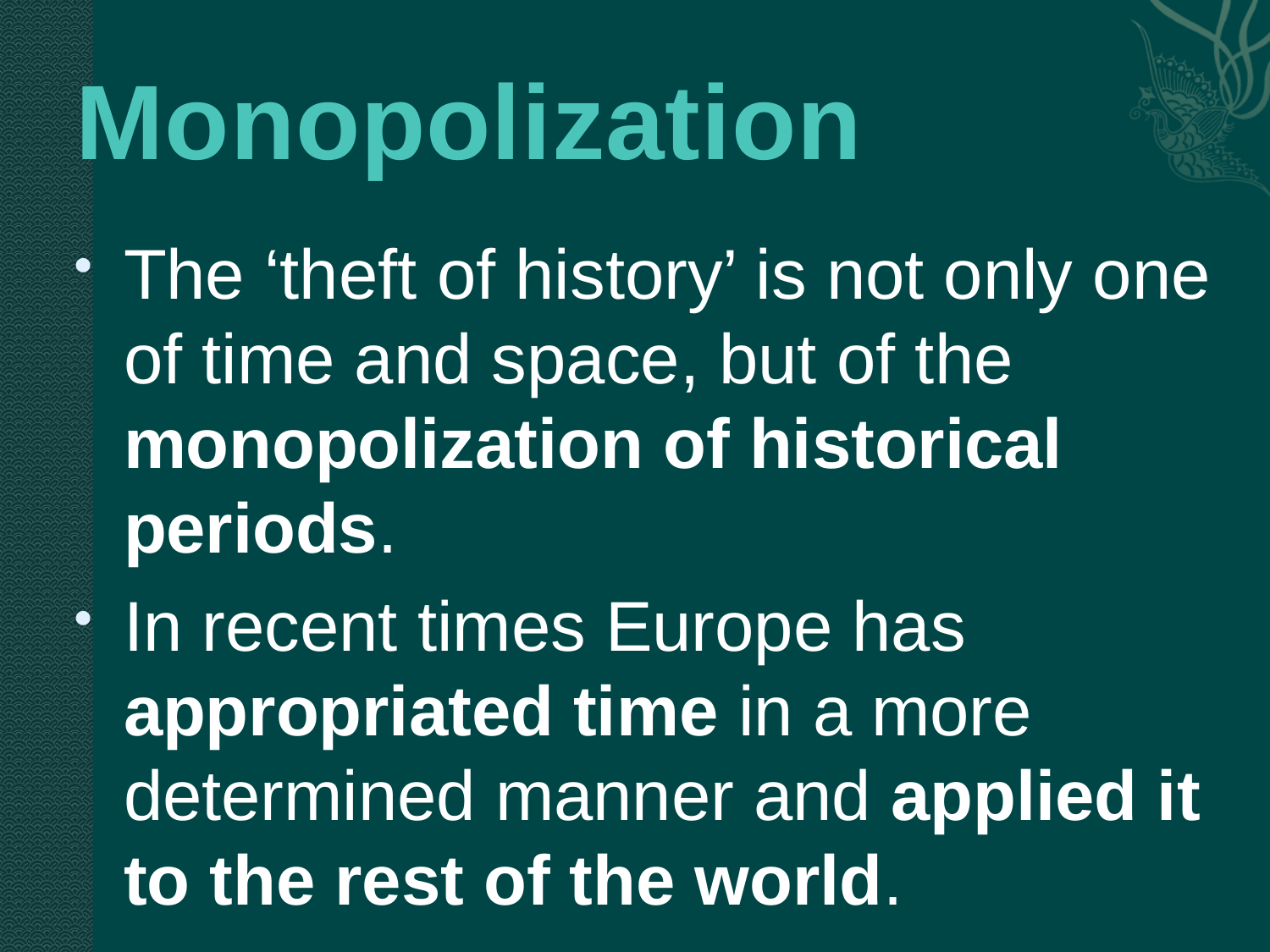

# Monopolization
The ‘theft of history’ is not only one of time and space, but of the monopolization of historical periods.
In recent times Europe has appropriated time in a more determined manner and applied it to the rest of the world.